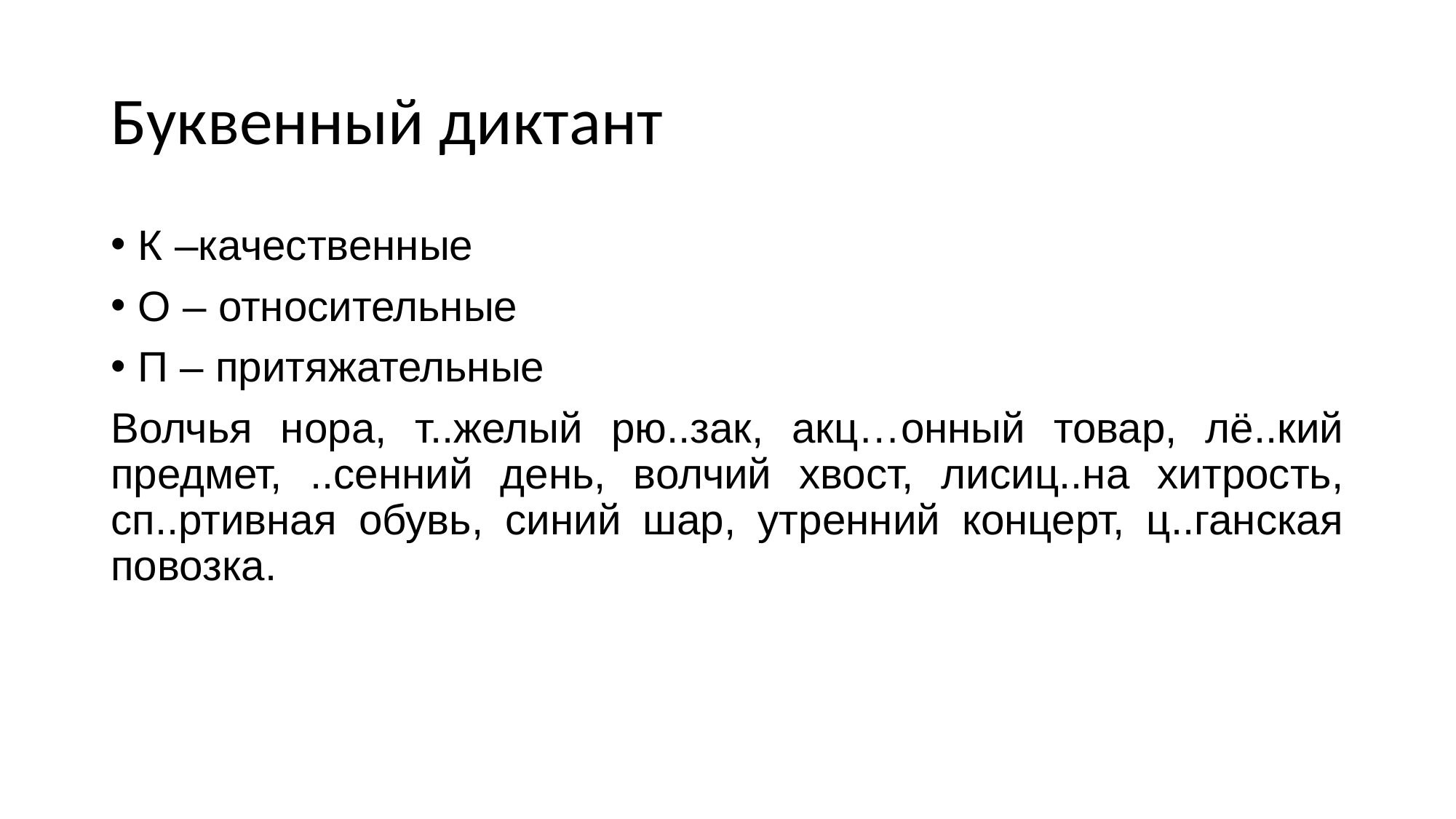

# Буквенный диктант
К –качественные
О – относительные
П – притяжательные
Волчья нора, т..желый рю..зак, акц…онный товар, лё..кий предмет, ..сенний день, волчий хвост, лисиц..на хитрость, сп..ртивная обувь, синий шар, утренний концерт, ц..ганская повозка.